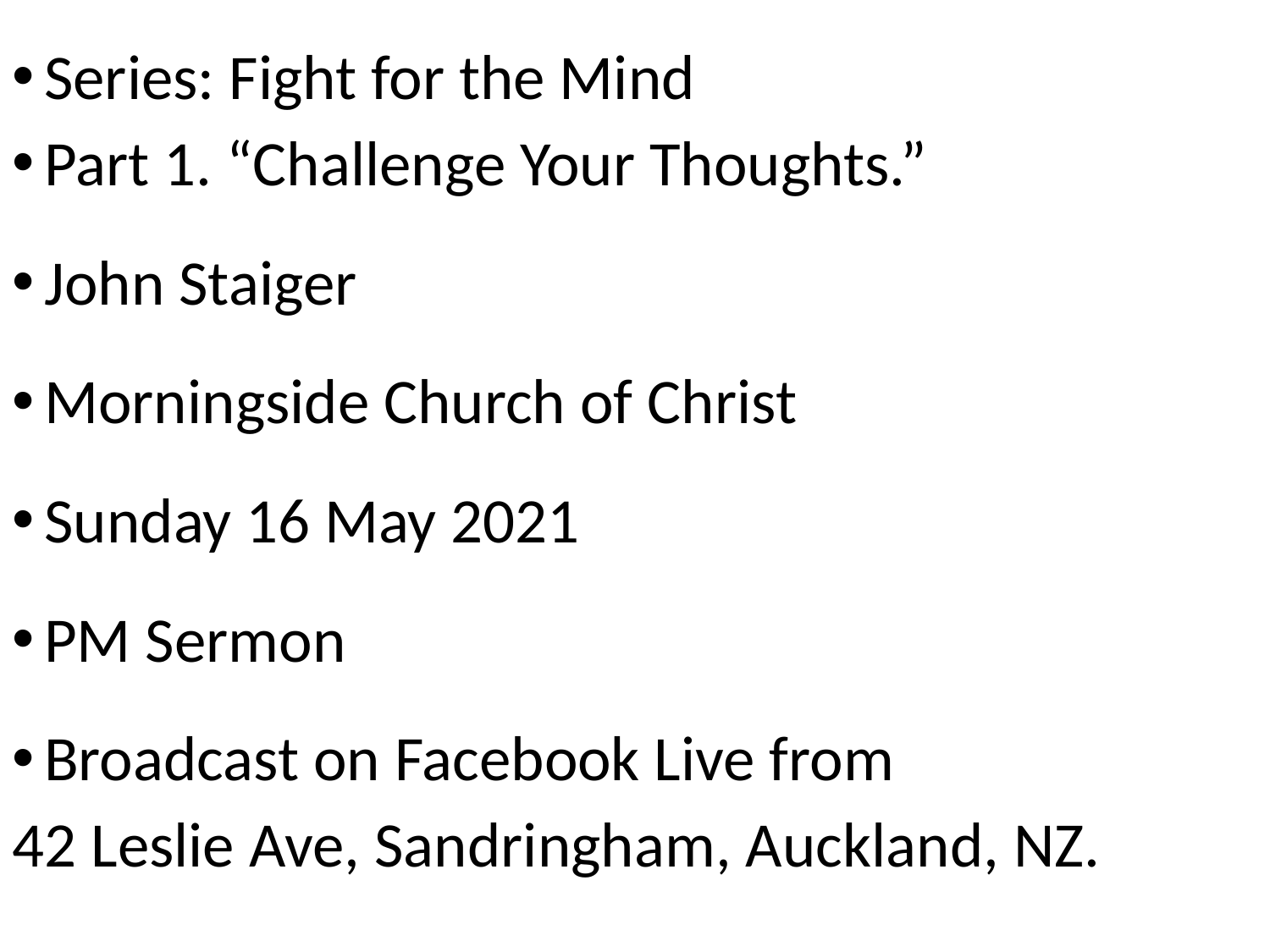

Series: Fight for the Mind
Part 1. “Challenge Your Thoughts.”

John Staiger

Morningside Church of Christ

Sunday 16 May 2021

PM Sermon

Broadcast on Facebook Live from
42 Leslie Ave, Sandringham, Auckland, NZ.